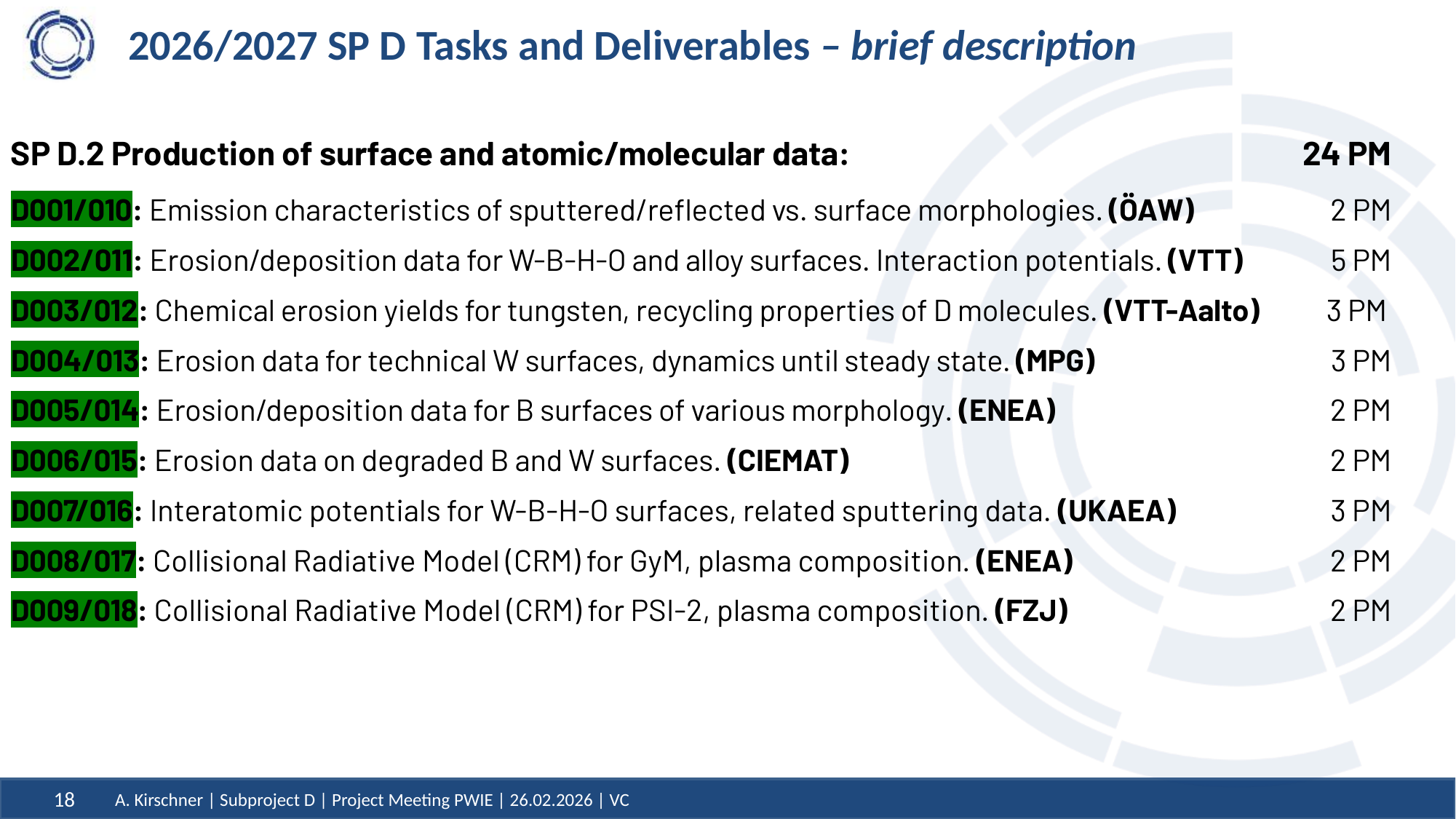

# 2026/2027 SP D Tasks and Deliverables – brief description
SP D.2 Production of surface and atomic/molecular data: 	24 PM
D001/010: Emission characteristics of sputtered/reflected vs. surface morphologies. (ÖAW)	 2 PM
D002/011: Erosion/deposition data for W-B-H-O and alloy surfaces. Interaction potentials. (VTT) 	5 PM
D003/012: Chemical erosion yields for tungsten, recycling properties of D molecules. (VTT-Aalto)	 3 PM
D004/013: Erosion data for technical W surfaces, dynamics until steady state. (MPG) 	3 PM
D005/014: Erosion/deposition data for B surfaces of various morphology. (ENEA) 	2 PM
D006/015: Erosion data on degraded B and W surfaces. (CIEMAT) 	2 PM
D007/016: Interatomic potentials for W-B-H-O surfaces, related sputtering data. (UKAEA)	 3 PM
D008/017: Collisional Radiative Model (CRM) for GyM, plasma composition. (ENEA)	 2 PM
D009/018: Collisional Radiative Model (CRM) for PSI-2, plasma composition. (FZJ) 	2 PM
18